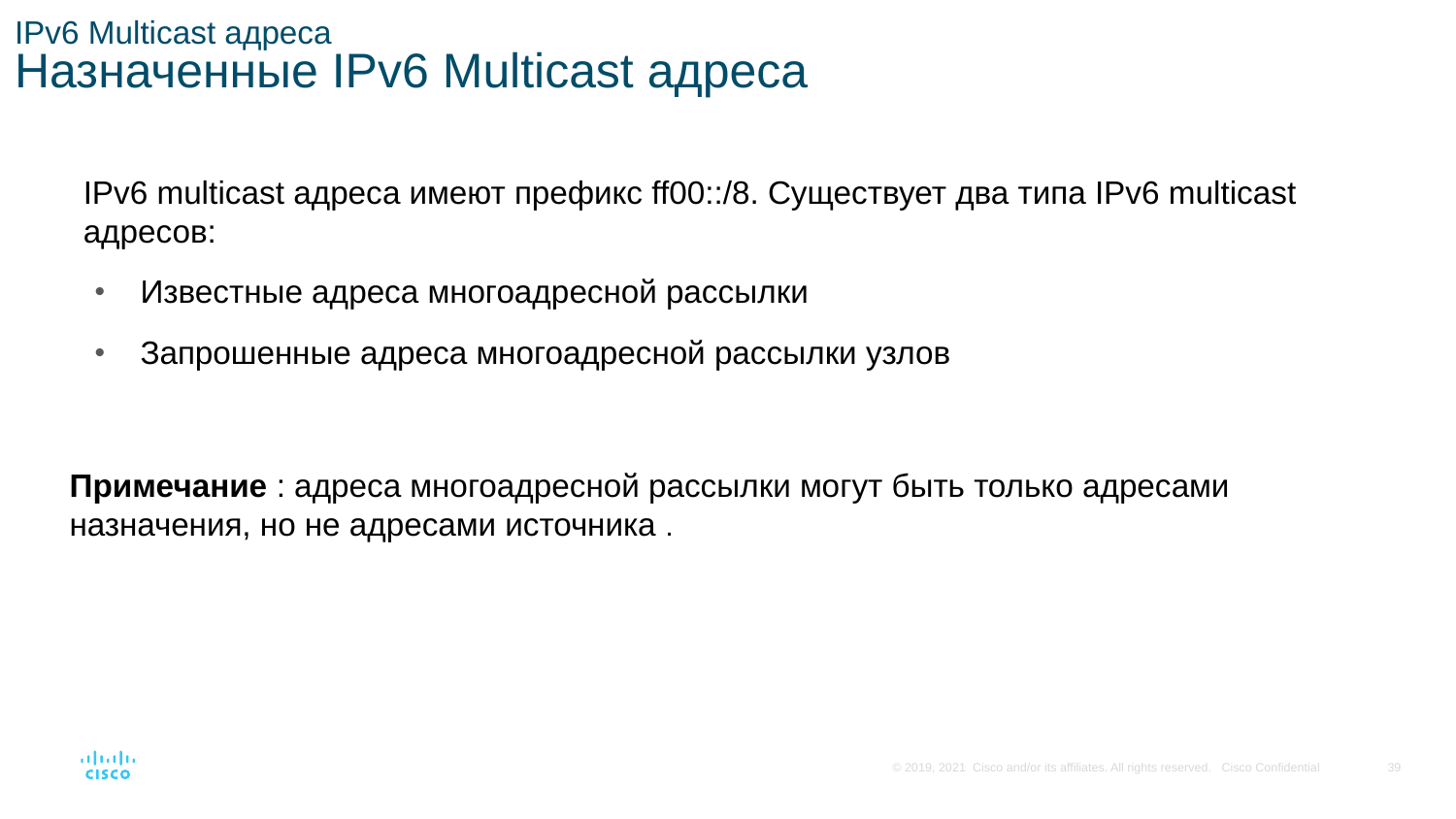

# IPv6 Multicast адреса Назначенные IPv6 Multicast адреса
IPv6 multicast адреса имеют префикс ff00::/8. Существует два типа IPv6 multicast адресов:
Известные адреса многоадресной рассылки
Запрошенные адреса многоадресной рассылки узлов

Примечание : адреса многоадресной рассылки могут быть только адресами назначения, но не адресами источника .